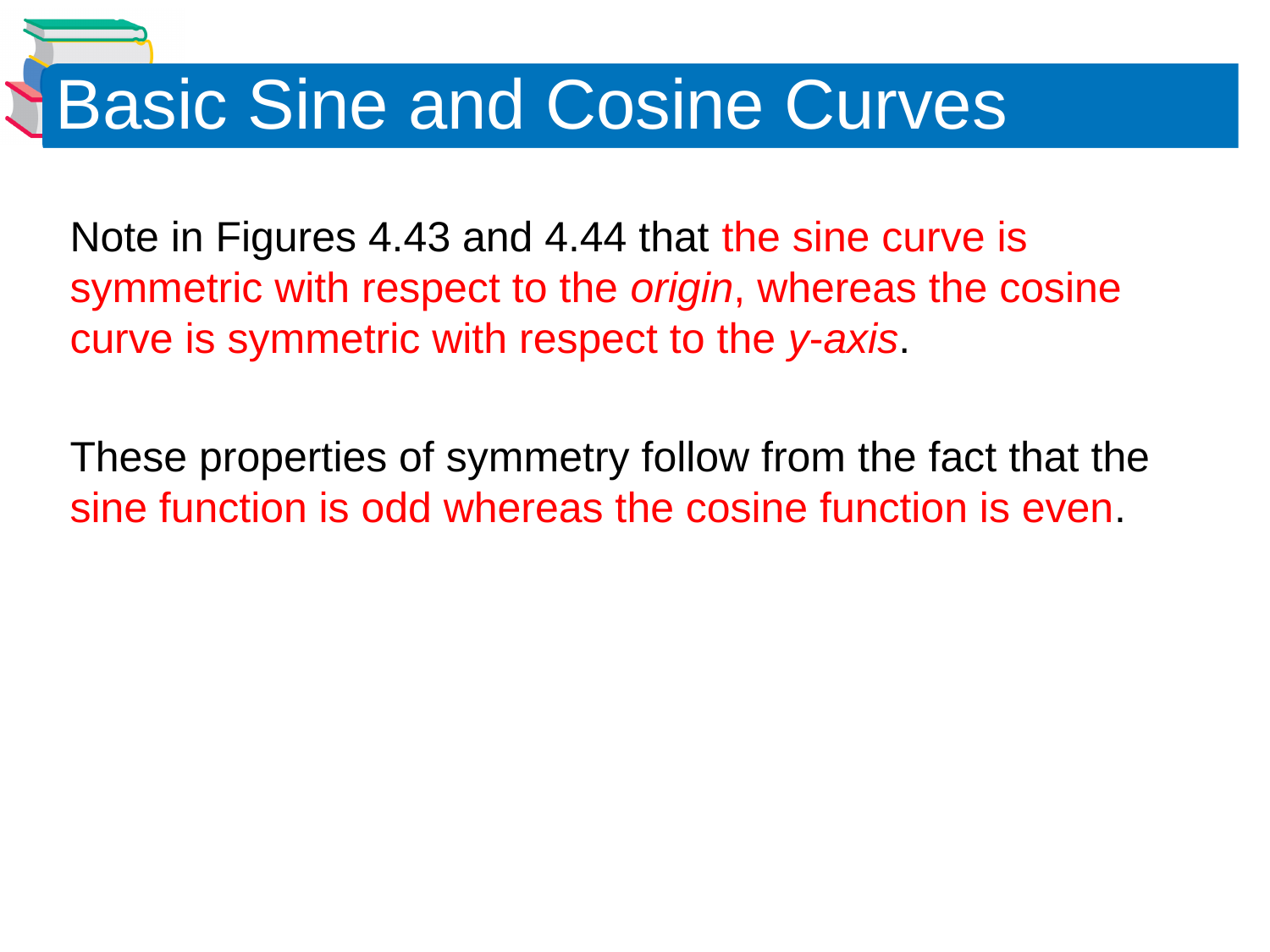

Basic Sine and Cosine Curves
Note in Figures 4.43 and 4.44 that the sine curve is symmetric with respect to the origin, whereas the cosine curve is symmetric with respect to the y-axis.

These properties of symmetry follow from the fact that the sine function is odd whereas the cosine function is even.
9